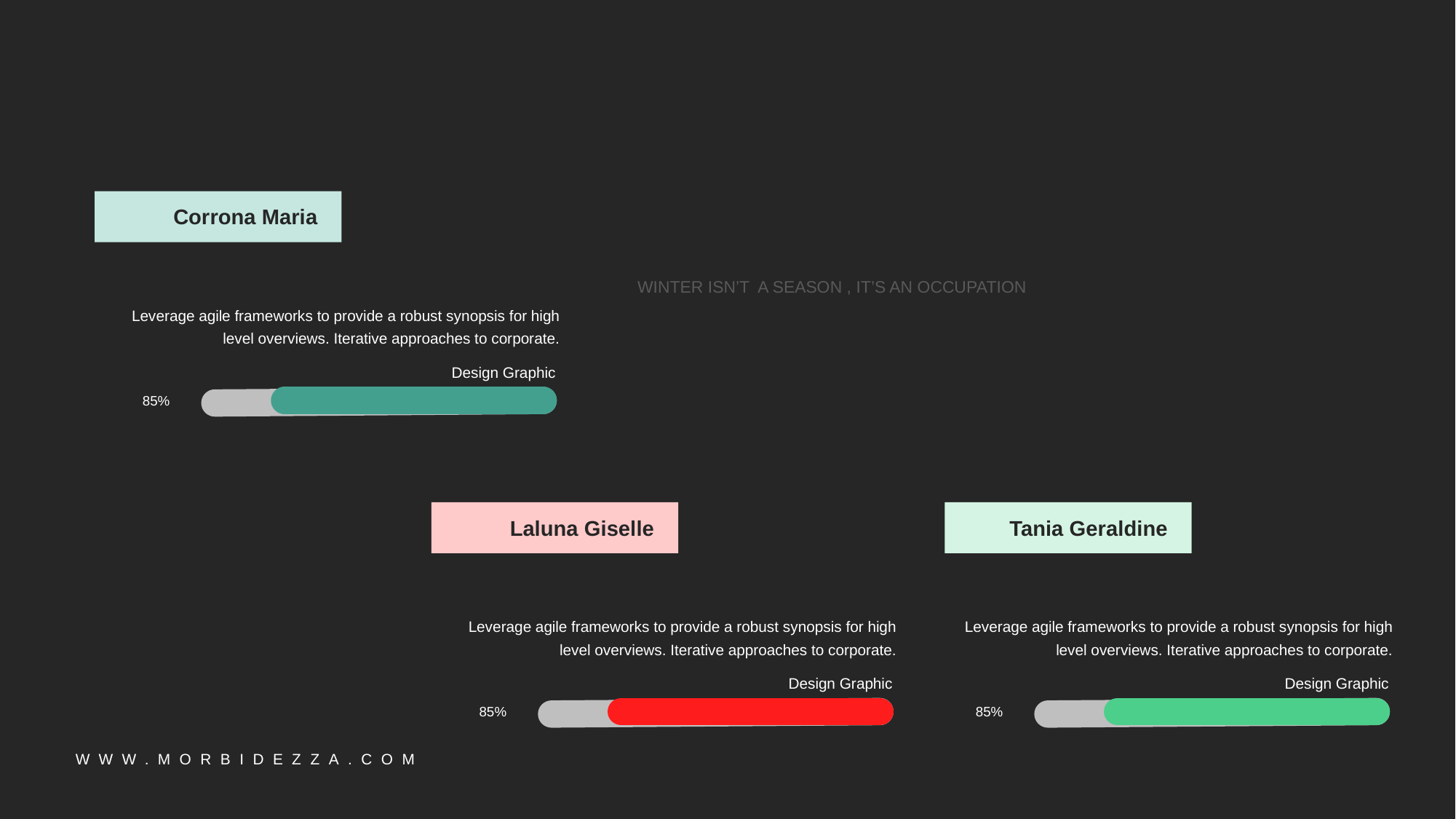

MEET THREE
MUSKETEER

Corrona Maria
WINTER ISN’T  A SEASON , IT’S AN OCCUPATION
Leverage agile frameworks to provide a robust synopsis for high level overviews. Iterative approaches to corporate.
Design Graphic
85%

Laluna Giselle
Tania Geraldine
Leverage agile frameworks to provide a robust synopsis for high level overviews. Iterative approaches to corporate.
Leverage agile frameworks to provide a robust synopsis for high level overviews. Iterative approaches to corporate.
Design Graphic
Design Graphic
85%
85%
WWW.MORBIDEZZA.COM